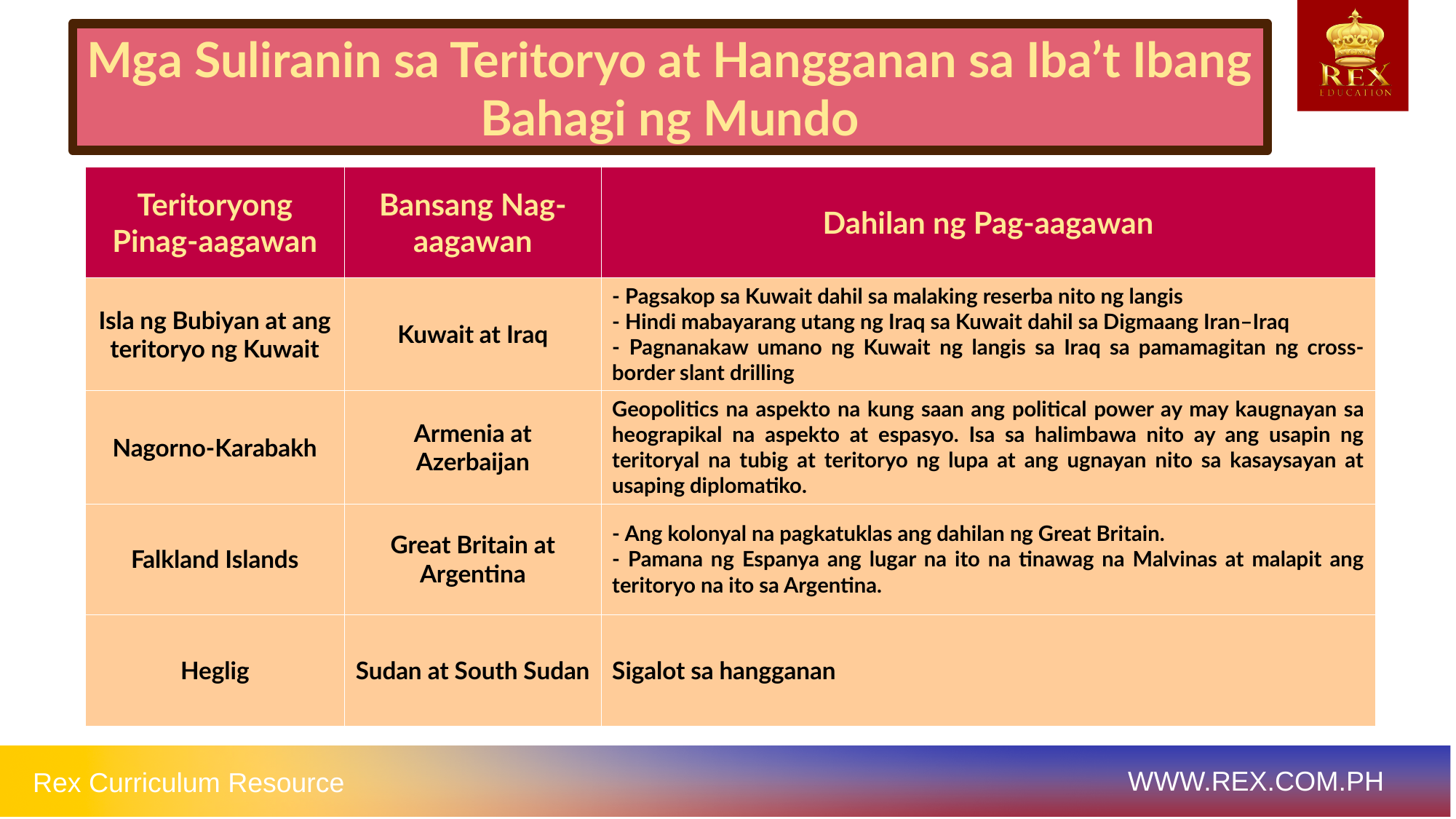

Mga Suliranin sa Teritoryo at Hangganan sa Iba’t Ibang Bahagi ng Mundo
| Teritoryong Pinag-aagawan | Bansang Nag-aagawan | Dahilan ng Pag-aagawan |
| --- | --- | --- |
| Isla ng Bubiyan at ang teritoryo ng Kuwait | Kuwait at Iraq | - Pagsakop sa Kuwait dahil sa malaking reserba nito ng langis - Hindi mabayarang utang ng Iraq sa Kuwait dahil sa Digmaang Iran–Iraq - Pagnanakaw umano ng Kuwait ng langis sa Iraq sa pamamagitan ng cross-border slant drilling |
| Nagorno-Karabakh | Armenia at Azerbaijan | Geopolitics na aspekto na kung saan ang political power ay may kaugnayan sa heograpikal na aspekto at espasyo. Isa sa halimbawa nito ay ang usapin ng teritoryal na tubig at teritoryo ng lupa at ang ugnayan nito sa kasaysayan at usaping diplomatiko. |
| Falkland Islands | Great Britain at Argentina | - Ang kolonyal na pagkatuklas ang dahilan ng Great Britain. - Pamana ng Espanya ang lugar na ito na tinawag na Malvinas at malapit ang teritoryo na ito sa Argentina. |
| Heglig | Sudan at South Sudan | Sigalot sa hangganan |